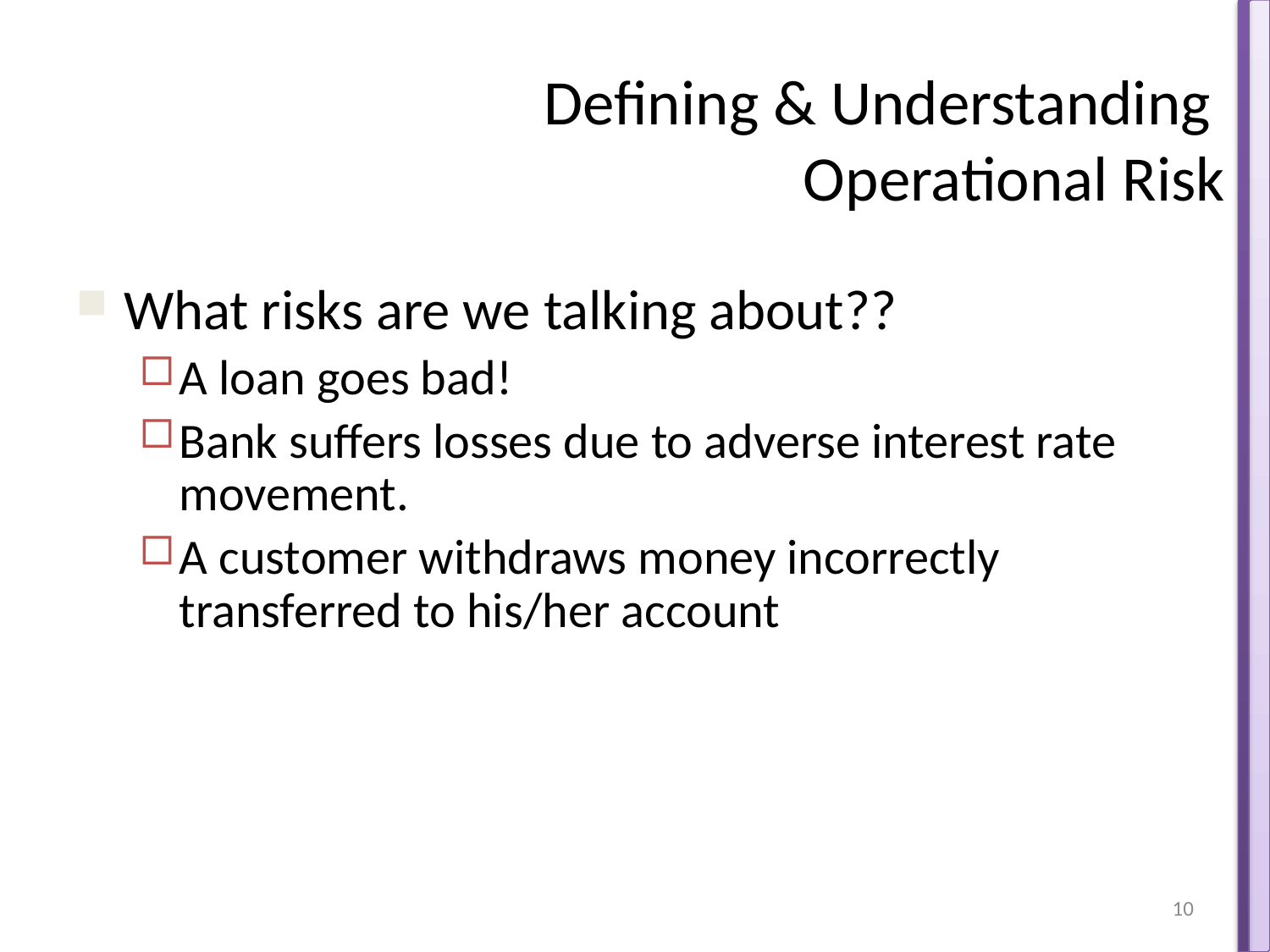

# Defining & Understanding Operational Risk
What risks are we talking about??
A loan goes bad!
Bank suffers losses due to adverse interest rate movement.
A customer withdraws money incorrectly transferred to his/her account

10